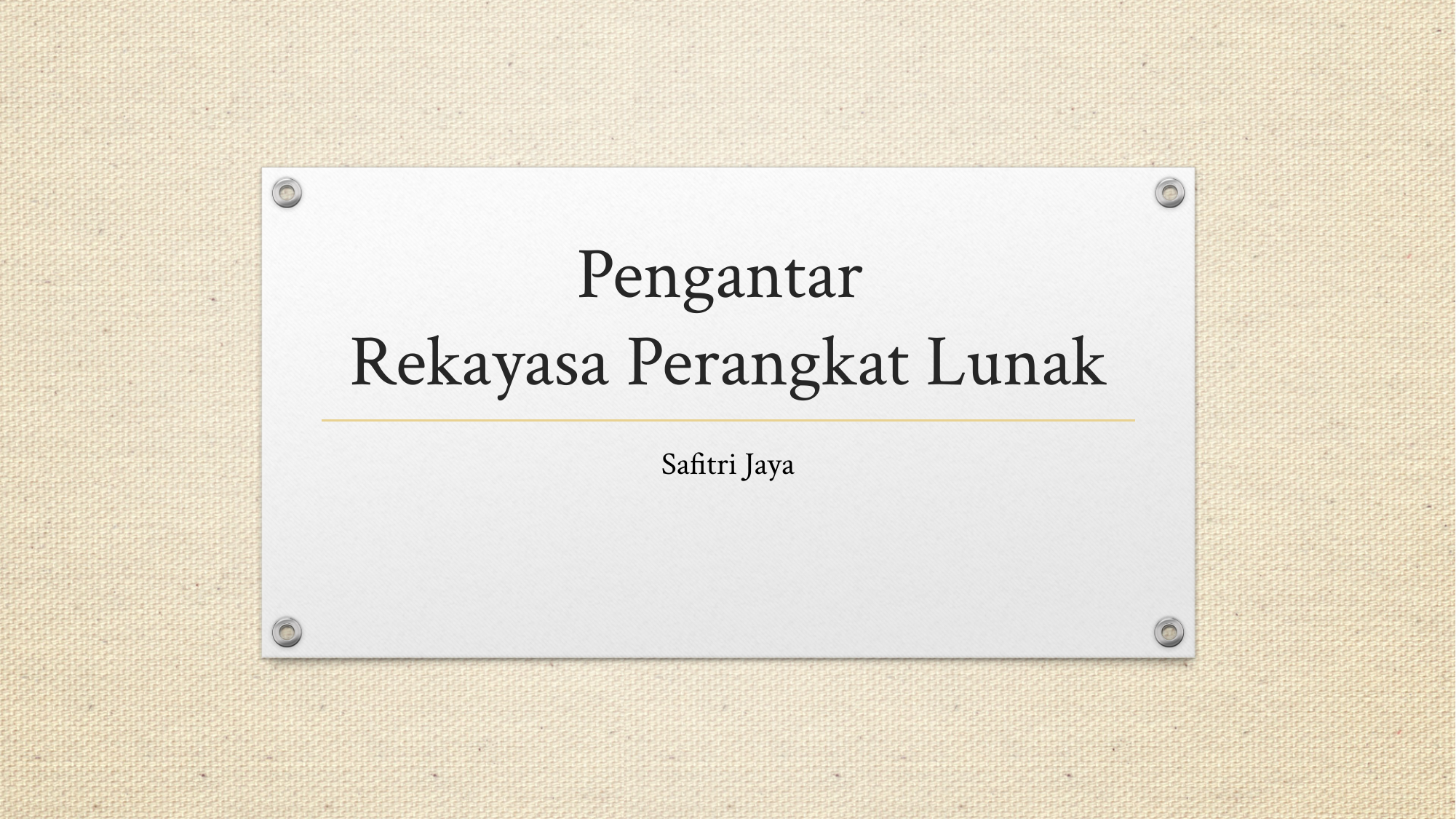

# Pengantar Rekayasa Perangkat Lunak
Safitri Jaya